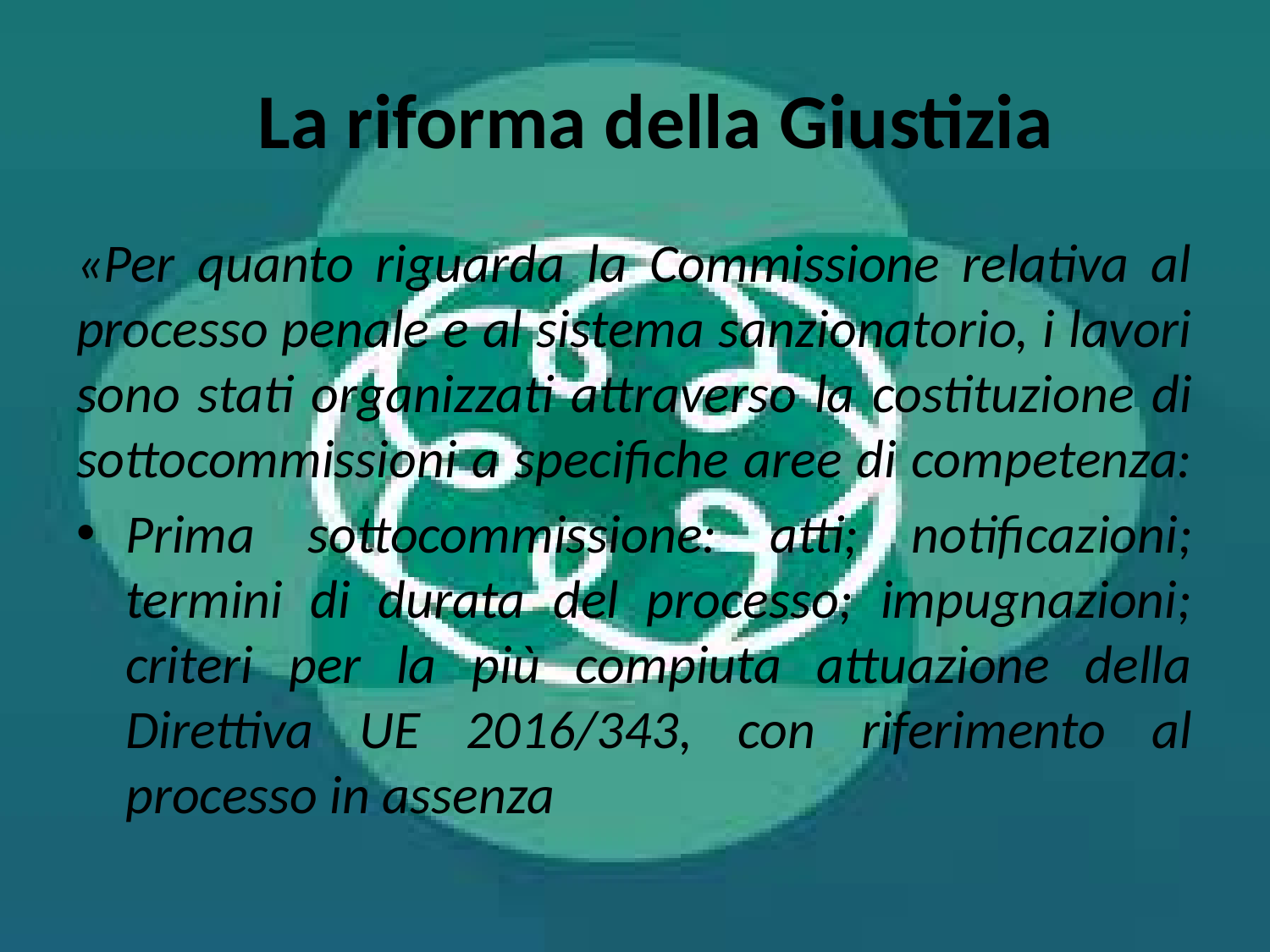

# La riforma della Giustizia
«Per quanto riguarda la Commissione relativa al processo penale e al sistema sanzionatorio, i lavori sono stati organizzati attraverso la costituzione di sottocommissioni a specifiche aree di competenza:
Prima sottocommissione: atti; notificazioni; termini di durata del processo; impugnazioni; criteri per la più compiuta attuazione della Direttiva UE 2016/343, con riferimento al processo in assenza